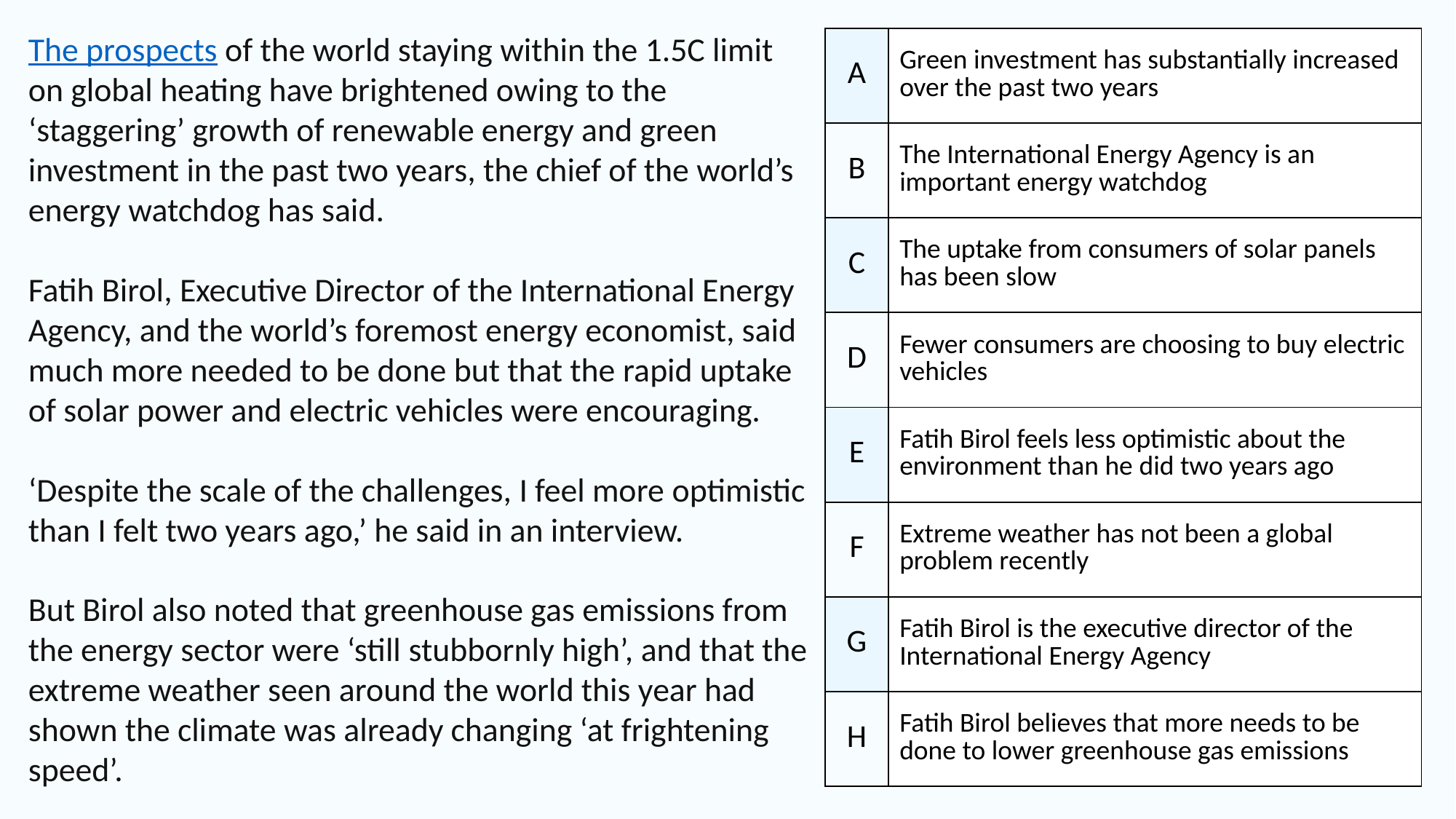

The prospects of the world staying within the 1.5C limit on global heating have brightened owing to the ‘staggering’ growth of renewable energy and green investment in the past two years, the chief of the world’s energy watchdog has said.

Fatih Birol, Executive Director of the International Energy Agency, and the world’s foremost energy economist, said much more needed to be done but that the rapid uptake of solar power and electric vehicles were encouraging.

‘Despite the scale of the challenges, I feel more optimistic than I felt two years ago,’ he said in an interview.

But Birol also noted that greenhouse gas emissions from the energy sector were ‘still stubbornly high’, and that the extreme weather seen around the world this year had shown the climate was already changing ‘at frightening speed’.
| A | Green investment has substantially increased over the past two years |
| --- | --- |
| B | The International Energy Agency is an important energy watchdog |
| C | The uptake from consumers of solar panels has been slow |
| D | Fewer consumers are choosing to buy electric vehicles |
| E | Fatih Birol feels less optimistic about the environment than he did two years ago |
| F | Extreme weather has not been a global problem recently |
| G | Fatih Birol is the executive director of the International Energy Agency |
| H | Fatih Birol believes that more needs to be done to lower greenhouse gas emissions |